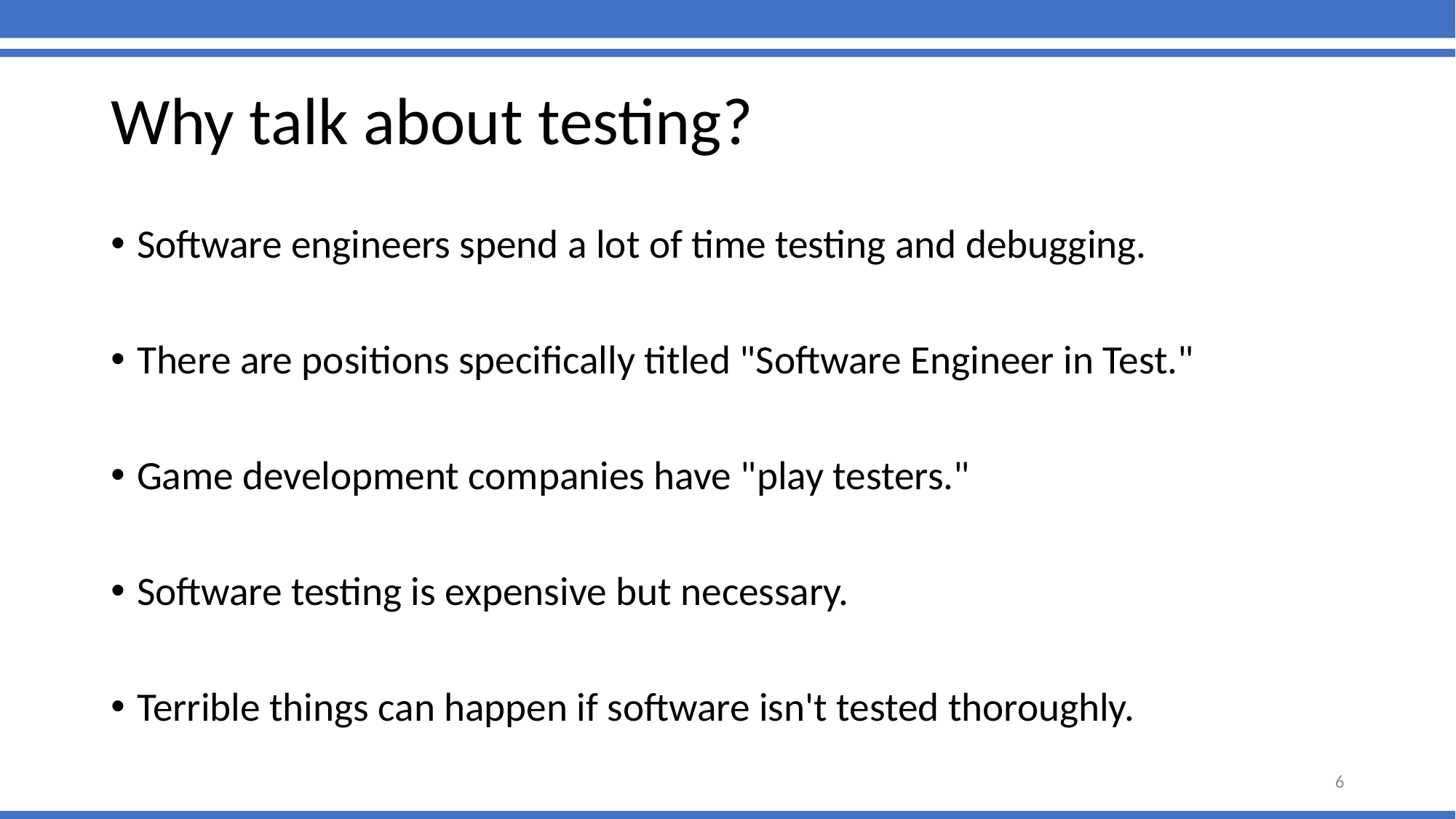

# Why talk about testing?
Software engineers spend a lot of time testing and debugging.

There are positions specifically titled "Software Engineer in Test."

Game development companies have "play testers."

Software testing is expensive but necessary.

Terrible things can happen if software isn't tested thoroughly.
6